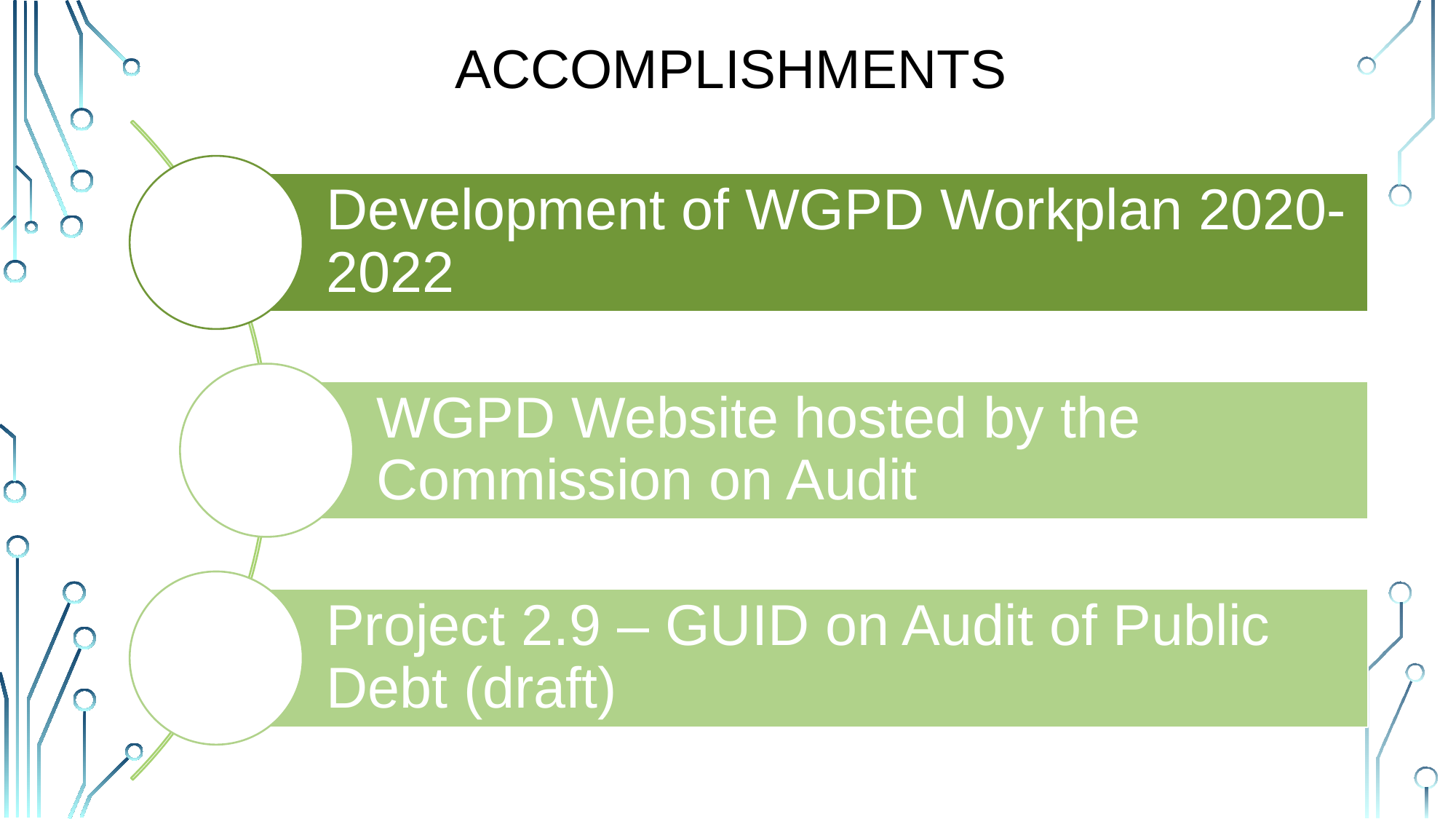

# ACCOMPLISHMENTS
Development of WGPD Workplan 2020-2022
WGPD Website hosted by the Commission on Audit
Project 2.9 – GUID on Audit of Public Debt (draft)